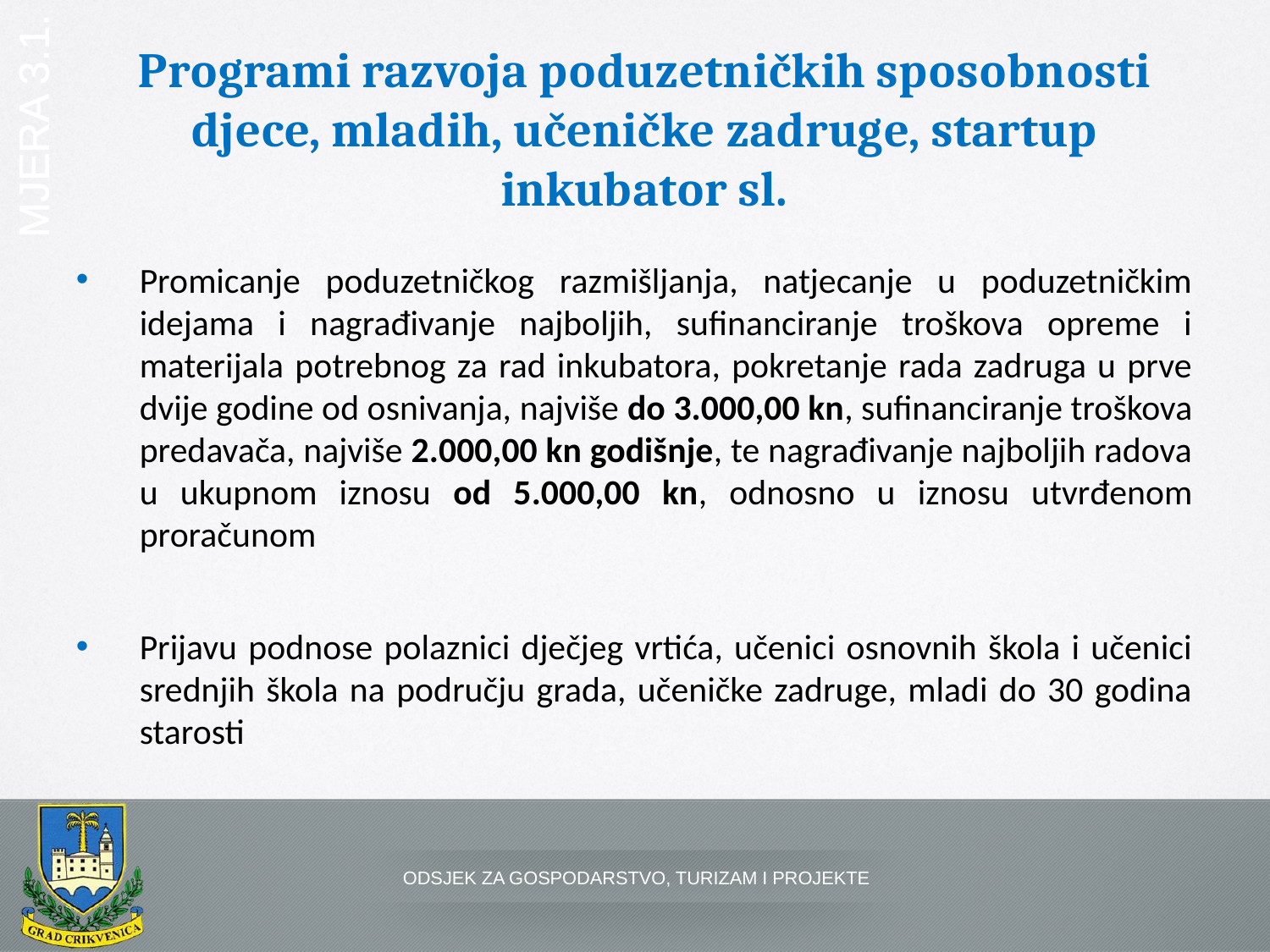

# Programi razvoja poduzetničkih sposobnosti djece, mladih, učeničke zadruge, startup inkubator sl.
MJERA 3.1.
Promicanje poduzetničkog razmišljanja, natjecanje u poduzetničkim idejama i nagrađivanje najboljih, sufinanciranje troškova opreme i materijala potrebnog za rad inkubatora, pokretanje rada zadruga u prve dvije godine od osnivanja, najviše do 3.000,00 kn, sufinanciranje troškova predavača, najviše 2.000,00 kn godišnje, te nagrađivanje najboljih radova u ukupnom iznosu od 5.000,00 kn, odnosno u iznosu utvrđenom proračunom

Prijavu podnose polaznici dječjeg vrtića, učenici osnovnih škola i učenici srednjih škola na području grada, učeničke zadruge, mladi do 30 godina starosti